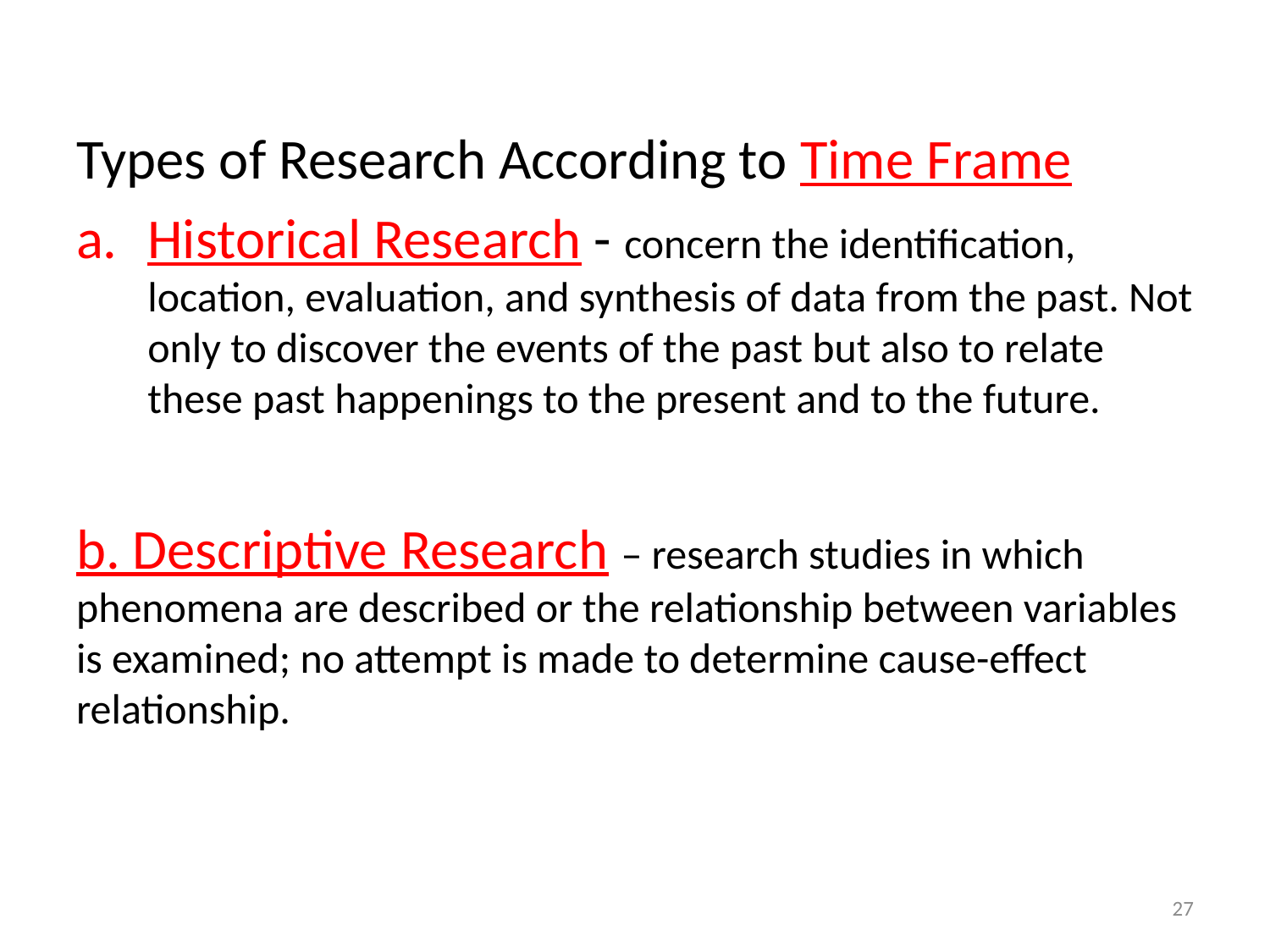

Types of Research According to Time Frame
Historical Research - concern the identification, location, evaluation, and synthesis of data from the past. Not only to discover the events of the past but also to relate these past happenings to the present and to the future.

b. Descriptive Research – research studies in which phenomena are described or the relationship between variables is examined; no attempt is made to determine cause-effect relationship.

27